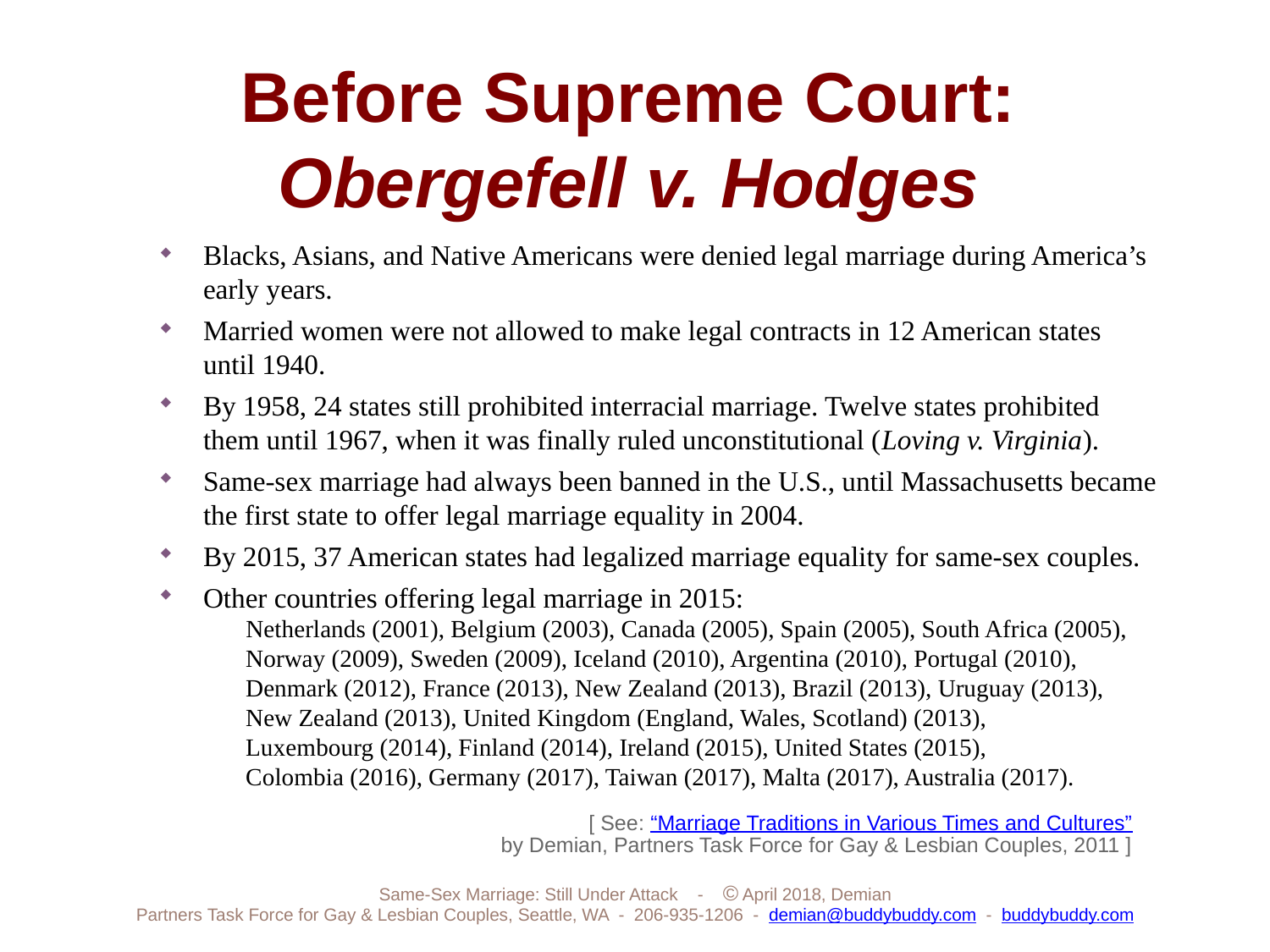

Before Supreme Court:
Obergefell v. Hodges
Blacks, Asians, and Native Americans were denied legal marriage during America’s early years.
Married women were not allowed to make legal contracts in 12 American states until 1940.
By 1958, 24 states still prohibited interracial marriage. Twelve states prohibited them until 1967, when it was finally ruled unconstitutional (Loving v. Virginia).
Same-sex marriage had always been banned in the U.S., until Massachusetts became the first state to offer legal marriage equality in 2004.
By 2015, 37 American states had legalized marriage equality for same-sex couples.
Other countries offering legal marriage in 2015:
              Netherlands (2001), Belgium (2003), Canada (2005), Spain (2005), South Africa (2005),
              Norway (2009), Sweden (2009), Iceland (2010), Argentina (2010), Portugal (2010),
              Denmark (2012), France (2013), New Zealand (2013), Brazil (2013), Uruguay (2013),
              New Zealand (2013), United Kingdom (England, Wales, Scotland) (2013),
              Luxembourg (2014), Finland (2014), Ireland (2015), United States (2015),
              Colombia (2016), Germany (2017), Taiwan (2017), Malta (2017), Australia (2017).
[ See: “Marriage Traditions in Various Times and Cultures”
by Demian, Partners Task Force for Gay & Lesbian Couples, 2011 ]